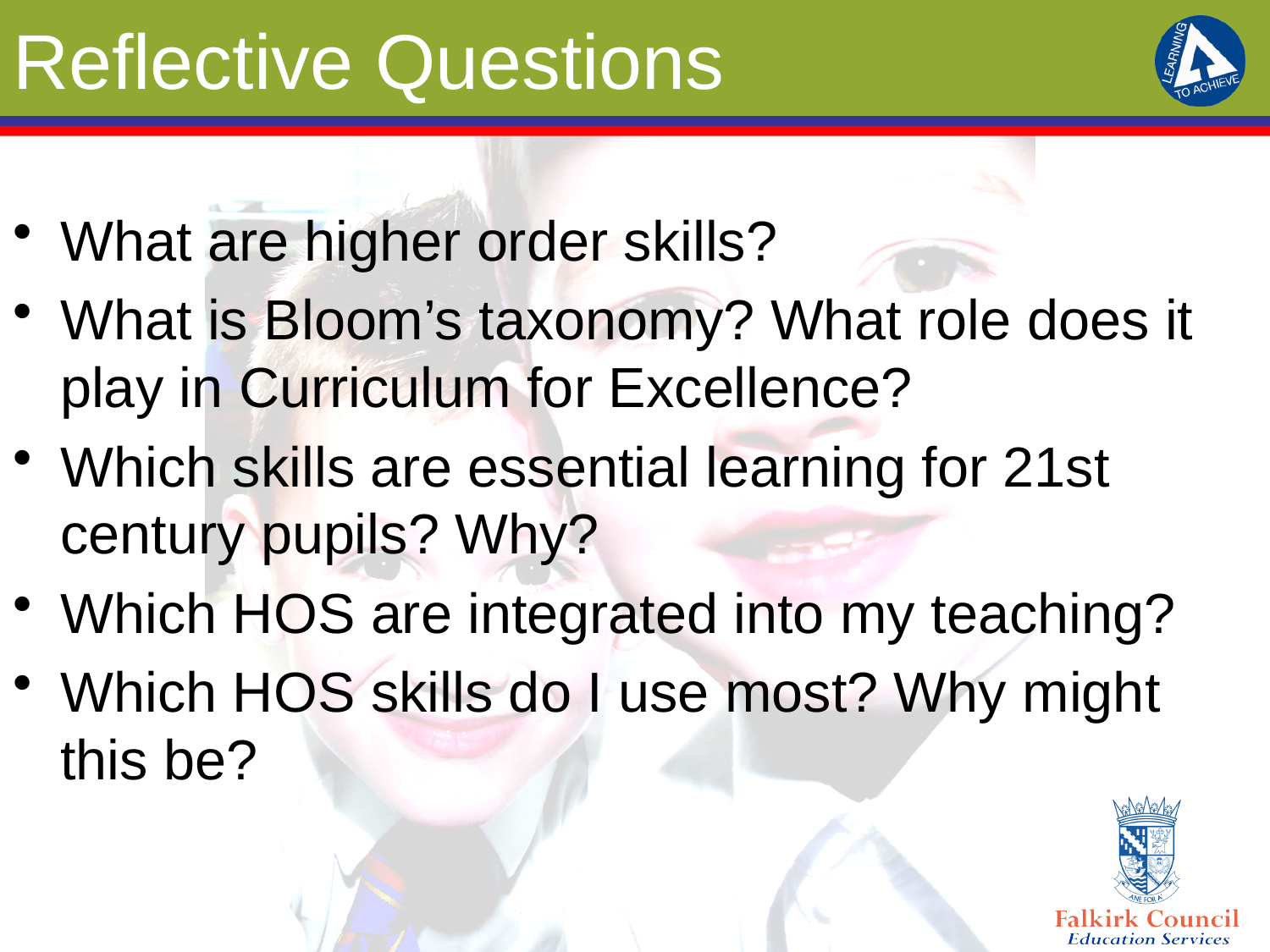

# Reflective Questions

What are higher order skills?
What is Bloom’s taxonomy? What role does it play in Curriculum for Excellence?
Which skills are essential learning for 21st century pupils? Why?
Which HOS are integrated into my teaching?
Which HOS skills do I use most? Why might this be?